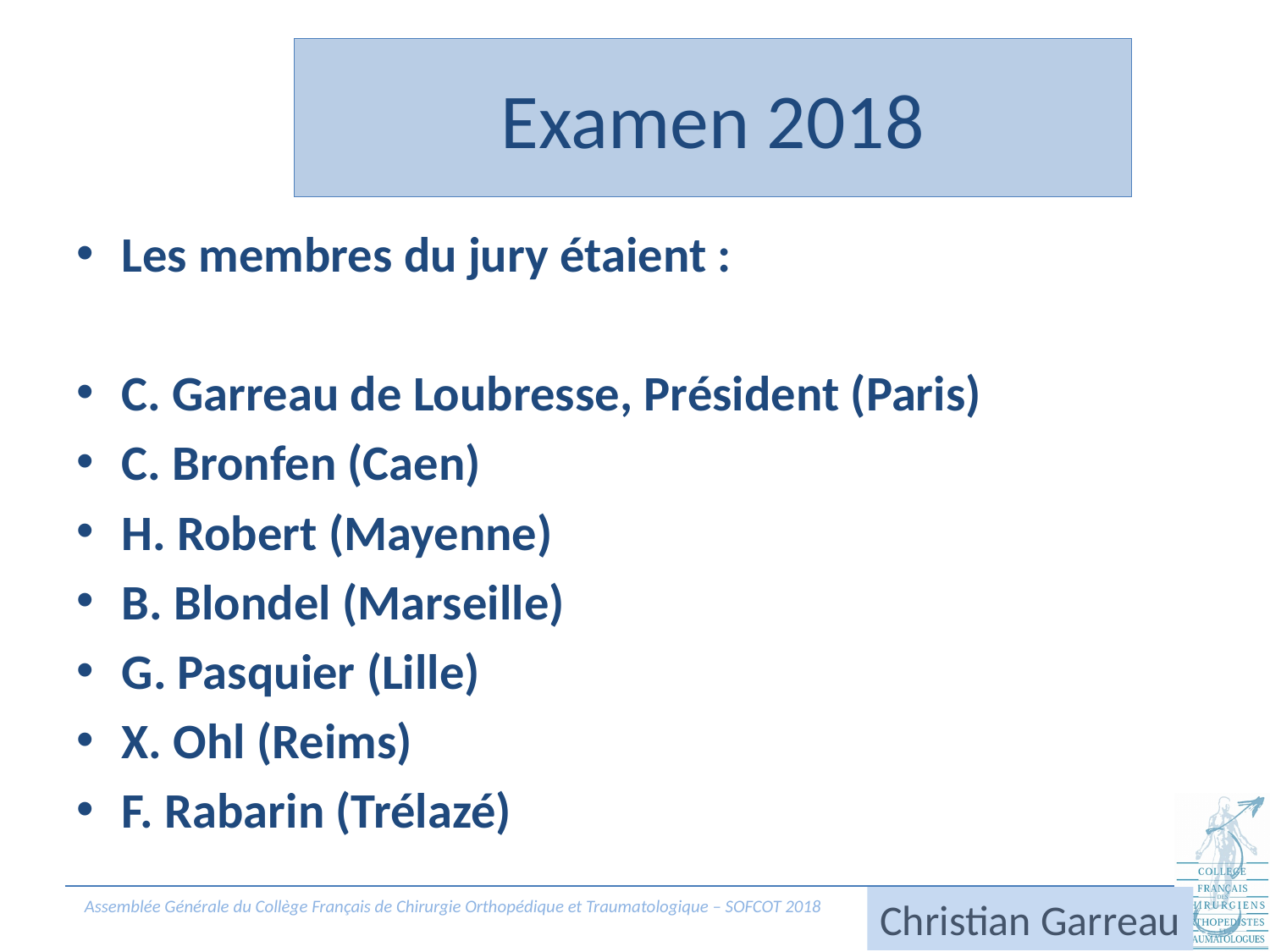

Examen 2018
Les membres du jury étaient :

C. Garreau de Loubresse, Président (Paris)
C. Bronfen (Caen)
H. Robert (Mayenne)
B. Blondel (Marseille)
G. Pasquier (Lille)
X. Ohl (Reims)
F. Rabarin (Trélazé)

Christian Garreau